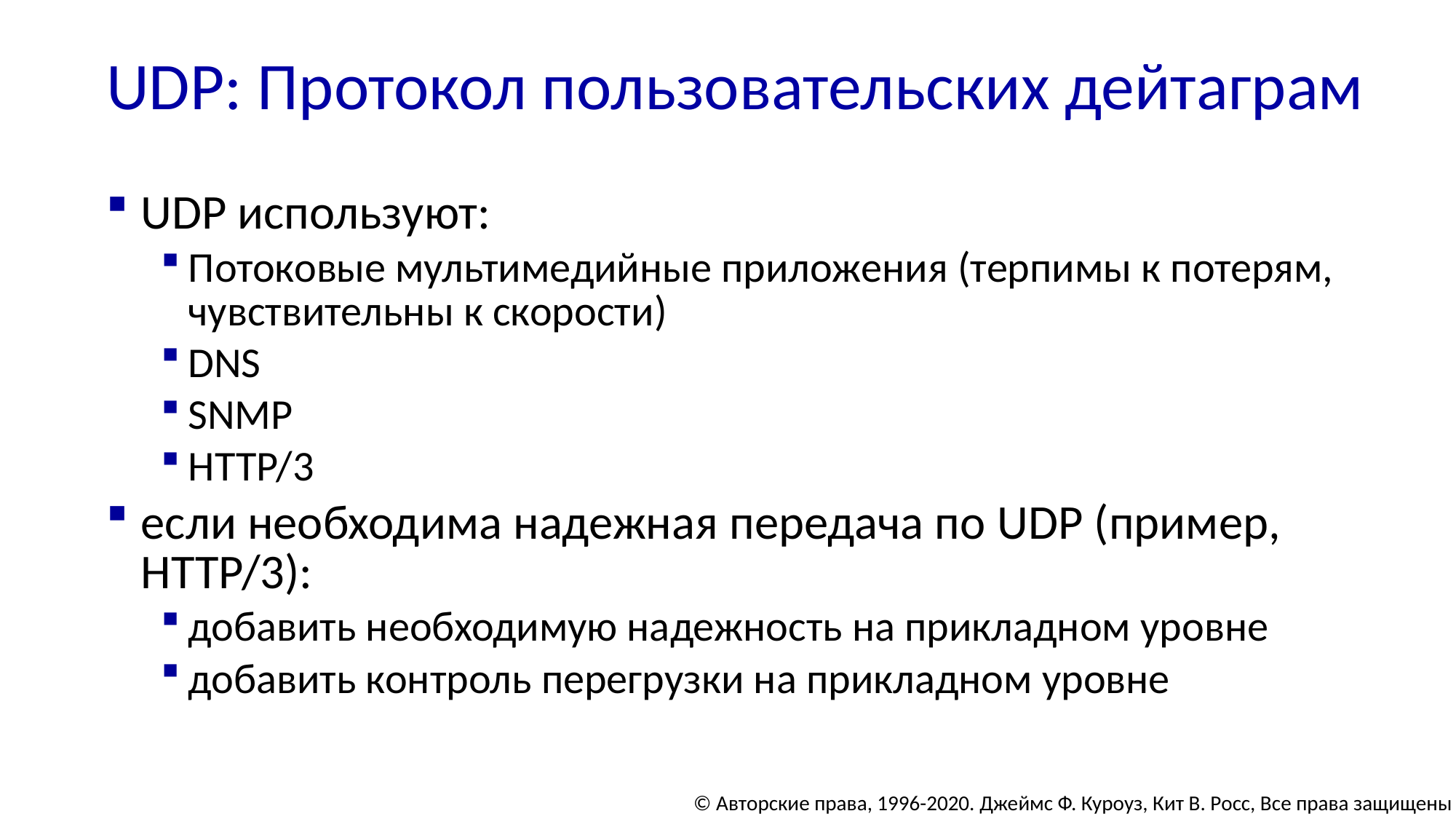

# UDP: Протокол пользовательских дейтаграм
UDP используют:
Потоковые мультимедийные приложения (терпимы к потерям, чувствительны к скорости)
DNS
SNMP
HTTP/3
если необходима надежная передача по UDP (пример, HTTP/3):
добавить необходимую надежность на прикладном уровне
добавить контроль перегрузки на прикладном уровне
© Авторские права, 1996-2020. Джеймс Ф. Куроуз, Кит В. Росс, Все права защищены